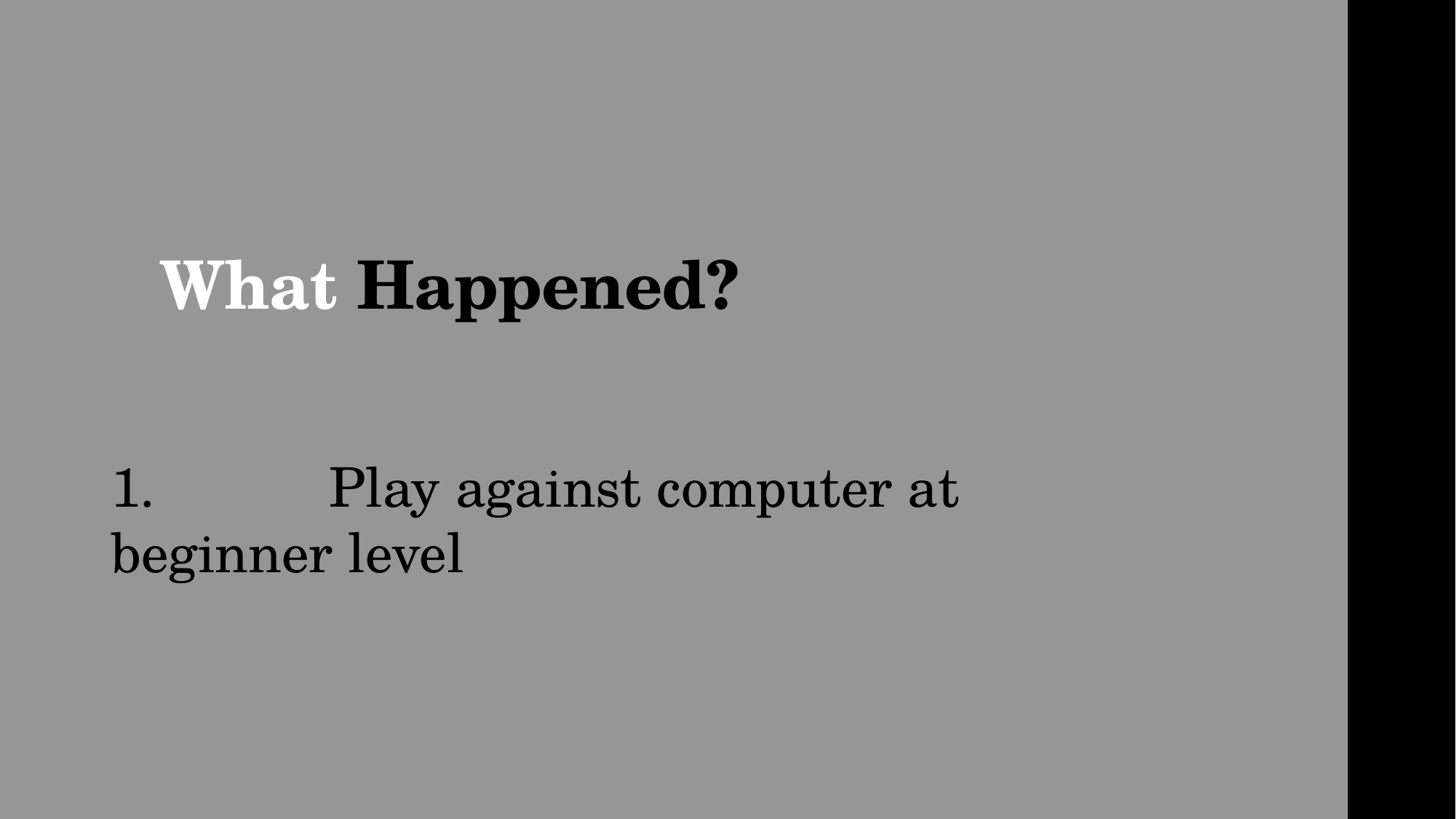

# What Happened?
1.		Play against computer at beginner level